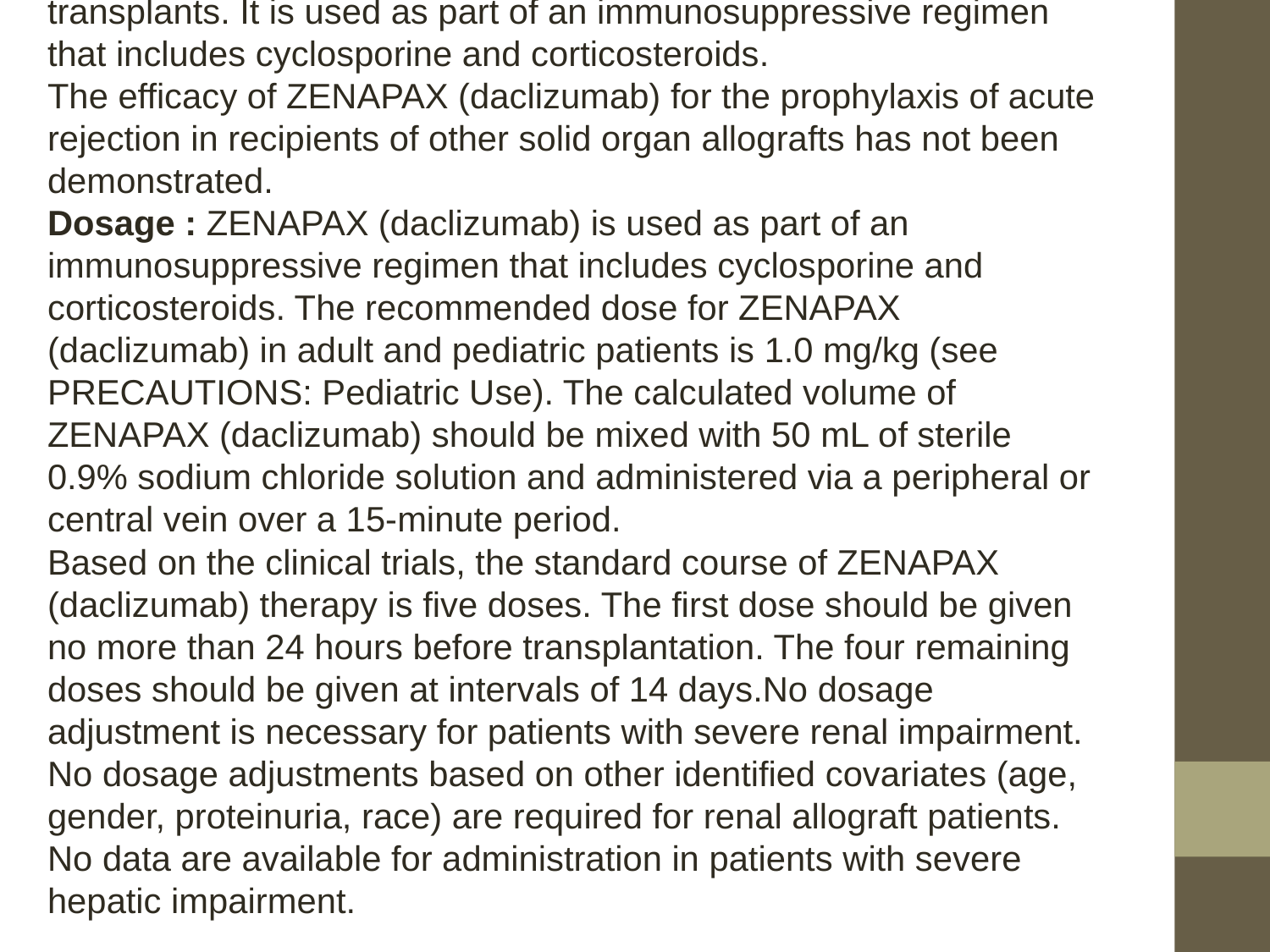

Brands : Zenapax
ZENAPAX (daclizumab) is an immunosuppressive, humanized IgG1 monoclonal antibody produced by recombinant DNA technology that binds specifically to the alpha subunit (p55 alpha, CD25, or Tac subunit) of the human high-affinity interleukin-2 (IL-2) receptor that is expressed on the surface of activated lymphocytes.
Daclizumab is a composite of human (90%) and murine (10%) antibody sequences. The human sequences were derived from the constant domains of human IgG1 and the variable framework regions of the Eu myeloma antibody. The murine sequences were derived from the complementarity-determining regions of a murine anti-Tac antibody. The molecular weight predicted from the DNA sequence is 144 kilodaltons.
ZENAPAX (daclizumab) 25 mg/5 mL is supplied as a clear, sterile, colorless concentrate for further dilution and intravenous administration. Each milliliter of ZENAPAX contains 5 mg of daclizumab and 3.6 mg sodium phosphate monobasic monohydrate, 11 mg sodium phosphate dibasic heptahydrate, 4.6 mg sodium chloride, 0.2 mg polysorbate 80, and may contain hydrochloric acid or sodium hydroxide to adjust the pH to 6.9. No preservatives are added.
Indications : ZENAPAX (daclizumab) is indicated for the prophylaxis of acute organ rejection in patients receiving renal transplants. It is used as part of an immunosuppressive regimen that includes cyclosporine and corticosteroids.
The efficacy of ZENAPAX (daclizumab) for the prophylaxis of acute rejection in recipients of other solid organ allografts has not been demonstrated.
Dosage : ZENAPAX (daclizumab) is used as part of an immunosuppressive regimen that includes cyclosporine and corticosteroids. The recommended dose for ZENAPAX (daclizumab) in adult and pediatric patients is 1.0 mg/kg (see PRECAUTIONS: Pediatric Use). The calculated volume of ZENAPAX (daclizumab) should be mixed with 50 mL of sterile 0.9% sodium chloride solution and administered via a peripheral or central vein over a 15-minute period.
Based on the clinical trials, the standard course of ZENAPAX (daclizumab) therapy is five doses. The first dose should be given no more than 24 hours before transplantation. The four remaining doses should be given at intervals of 14 days.No dosage adjustment is necessary for patients with severe renal impairment. No dosage adjustments based on other identified covariates (age, gender, proteinuria, race) are required for renal allograft patients. No data are available for administration in patients with severe hepatic impairment.